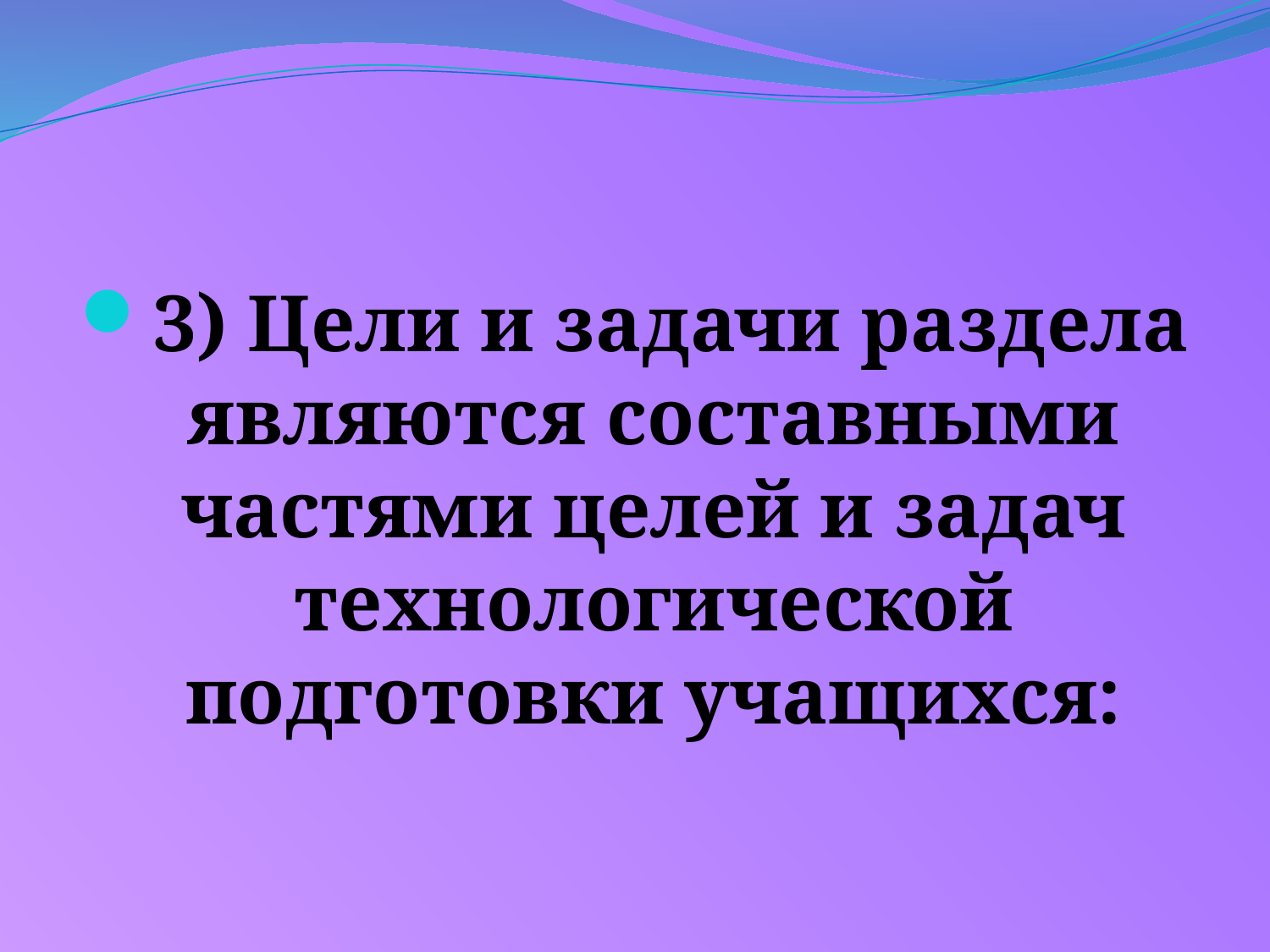

#
3) Цели и задачи раздела являются составными частями целей и задач технологической подготовки учащихся: